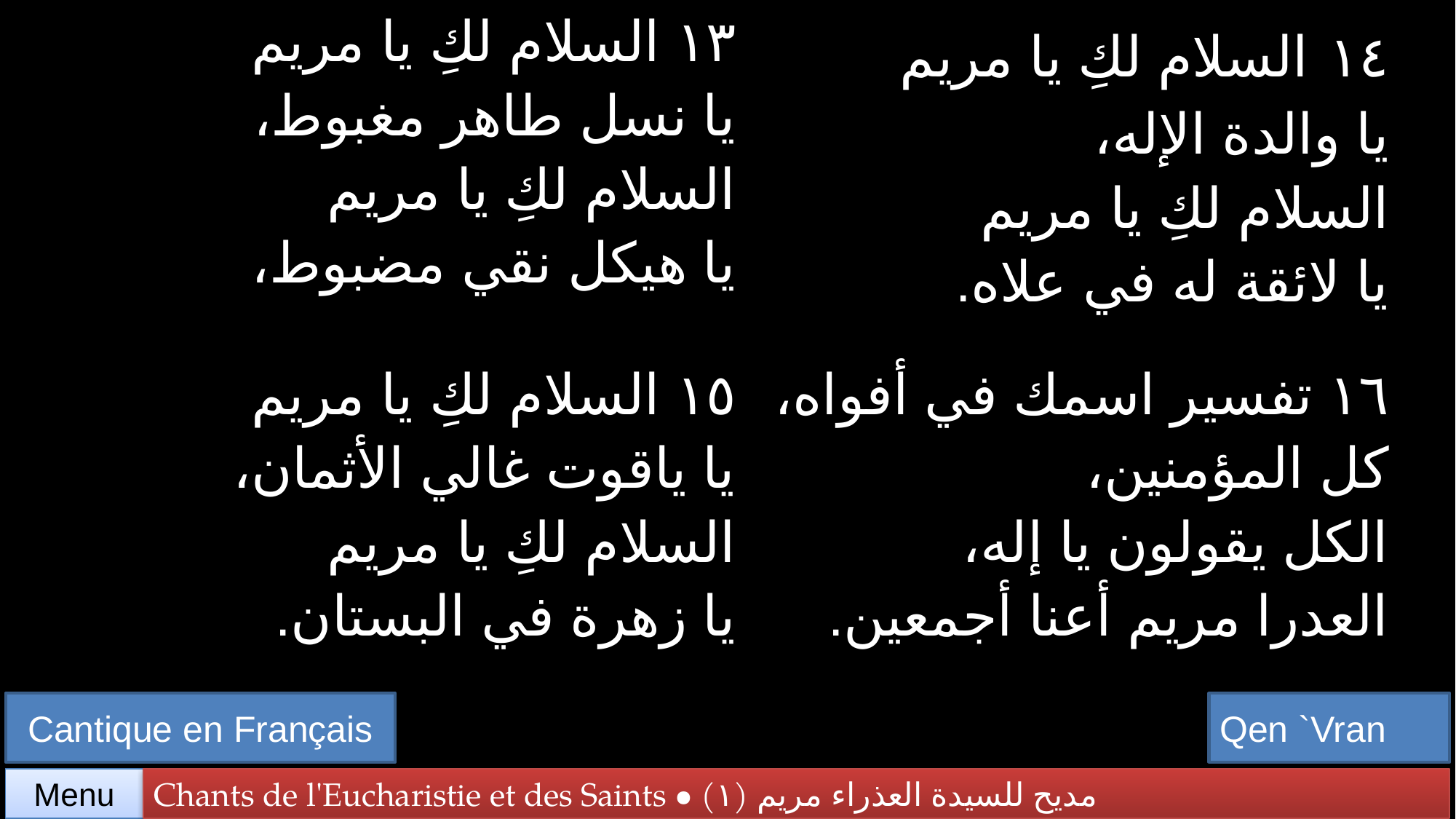

| ١٣ السلام لكِ يا مريم يا نسل طاهر مغبوط، السلام لكِ يا مريم يا هيكل نقي مضبوط، | ١٤ السلام لكِ يا مريم يا والدة الإله، السلام لكِ يا مريم يا لائقة له في علاه. |
| --- | --- |
| ١٥ السلام لكِ يا مريم يا ياقوت غالي الأثمان، السلام لكِ يا مريم يا زهرة في البستان. | ١٦ تفسير اسمك في أفواه، كل المؤمنين، الكل يقولون يا إله، العدرا مريم أعنا أجمعين. |

Cantique en Français
Qen `Vran
Chants de l'Eucharistie et des Saints • (١) مديح للسيدة العذراء مريم
Menu